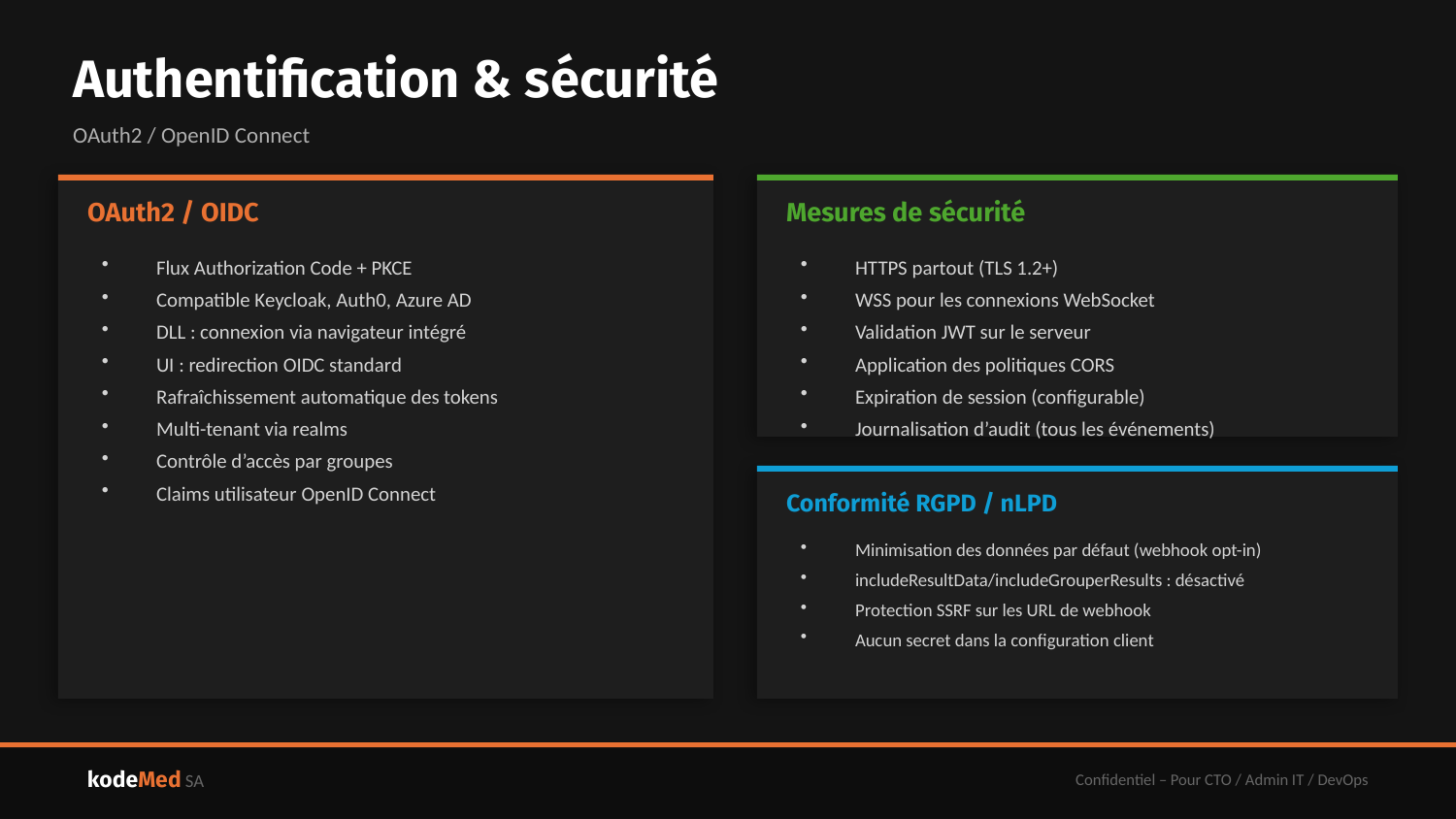

Authentification & sécurité
OAuth2 / OpenID Connect

OAuth2 / OIDC
Mesures de sécurité
Flux Authorization Code + PKCE
Compatible Keycloak, Auth0, Azure AD
DLL : connexion via navigateur intégré
UI : redirection OIDC standard
Rafraîchissement automatique des tokens
Multi-tenant via realms
Contrôle d’accès par groupes
Claims utilisateur OpenID Connect
HTTPS partout (TLS 1.2+)
WSS pour les connexions WebSocket
Validation JWT sur le serveur
Application des politiques CORS
Expiration de session (configurable)
Journalisation d’audit (tous les événements)

Conformité RGPD / nLPD
Minimisation des données par défaut (webhook opt-in)
includeResultData/includeGrouperResults : désactivé
Protection SSRF sur les URL de webhook
Aucun secret dans la configuration client

kodeMed SA
Confidentiel – Pour CTO / Admin IT / DevOps